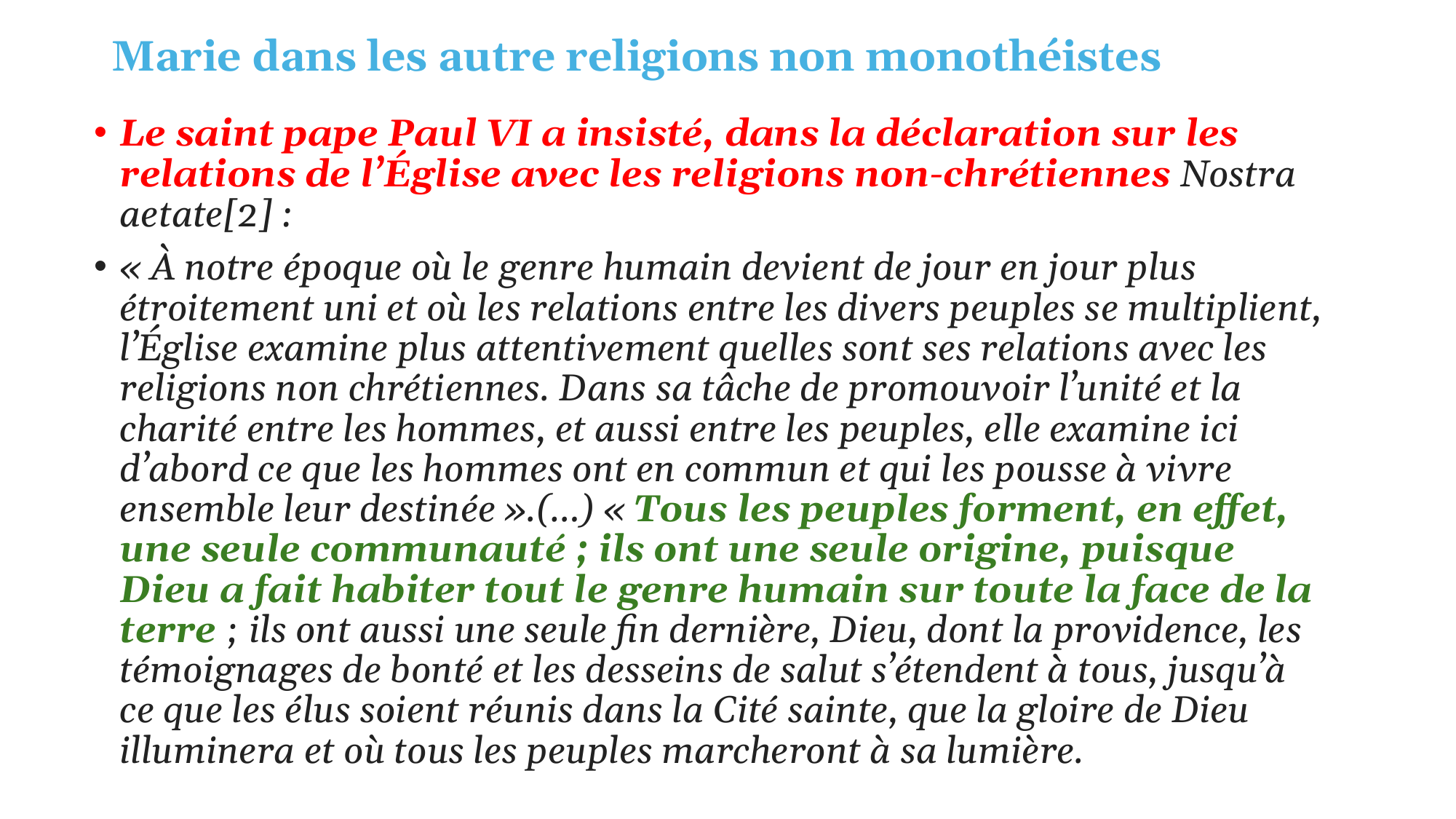

# Marie dans les autre religions non monothéistes
Le saint pape Paul VI a insisté, dans la déclaration sur les relations de l’Église avec les religions non-chrétiennes Nostra aetate[2] :
« À notre époque où le genre humain devient de jour en jour plus étroitement uni et où les relations entre les divers peuples se multiplient, l’Église examine plus attentivement quelles sont ses relations avec les religions non chrétiennes. Dans sa tâche de promouvoir l’unité et la charité entre les hommes, et aussi entre les peuples, elle examine ici d’abord ce que les hommes ont en commun et qui les pousse à vivre ensemble leur destinée ».(…) « Tous les peuples forment, en effet, une seule communauté ; ils ont une seule origine, puisque Dieu a fait habiter tout le genre humain sur toute la face de la terre ; ils ont aussi une seule fin dernière, Dieu, dont la providence, les témoignages de bonté et les desseins de salut s’étendent à tous, jusqu’à ce que les élus soient réunis dans la Cité sainte, que la gloire de Dieu illuminera et où tous les peuples marcheront à sa lumière.